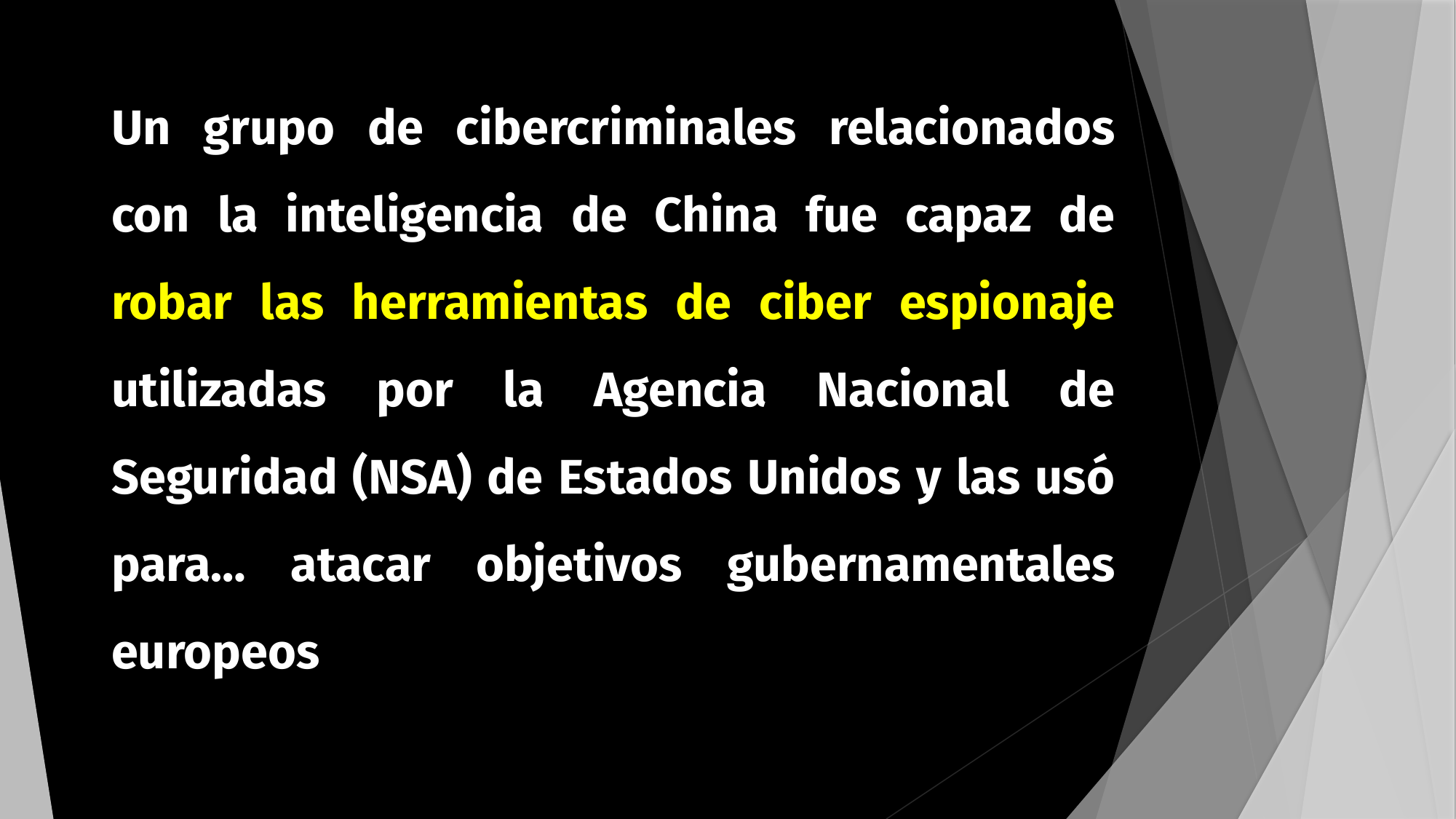

Un grupo de cibercriminales relacionados con la inteligencia de China fue capaz de robar las herramientas de ciber espionaje utilizadas por la Agencia Nacional de Seguridad (NSA) de Estados Unidos y las usó para… atacar objetivos gubernamentales europeos